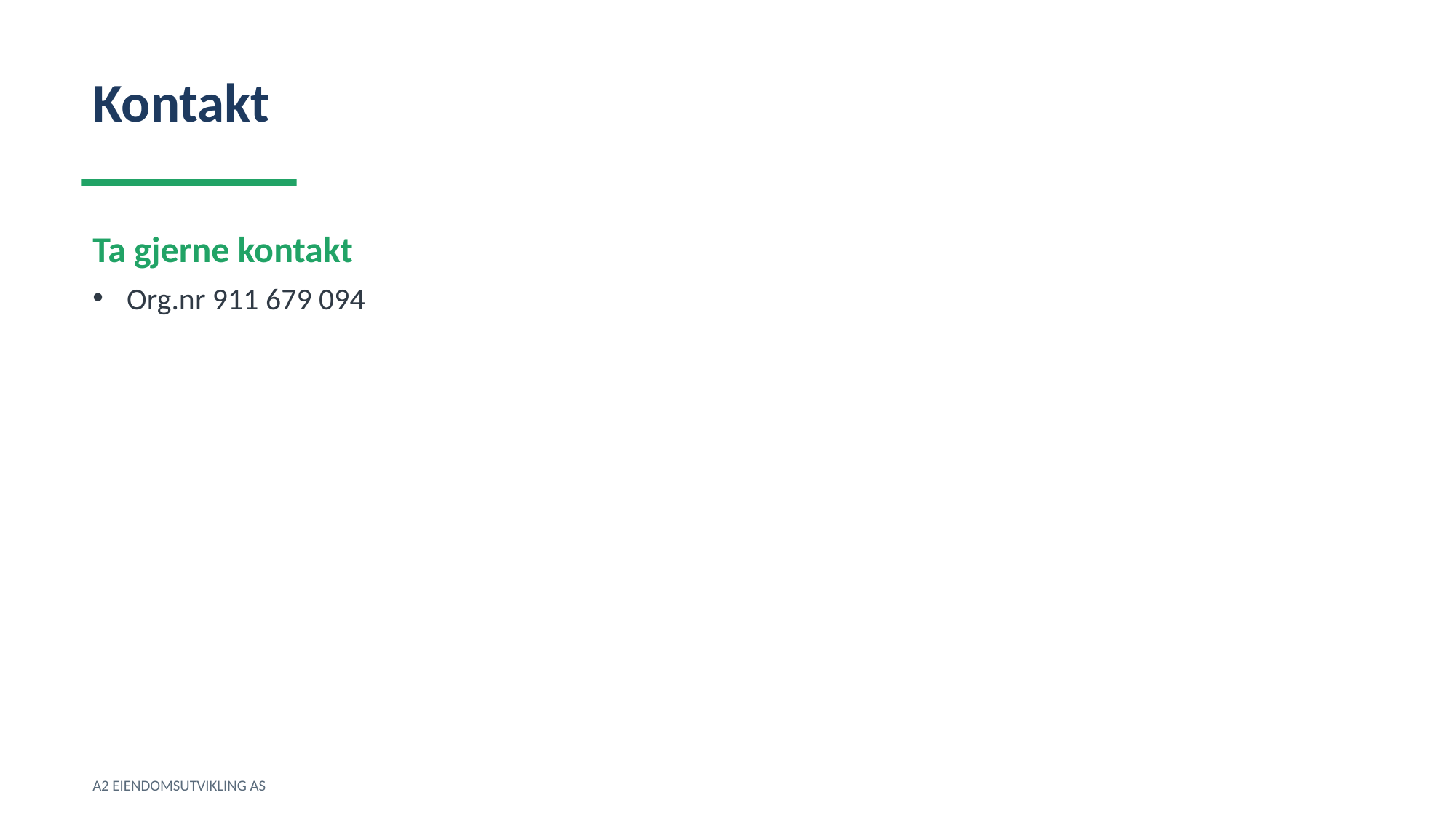

Kontakt

Ta gjerne kontakt
Org.nr 911 679 094
A2 EIENDOMSUTVIKLING AS